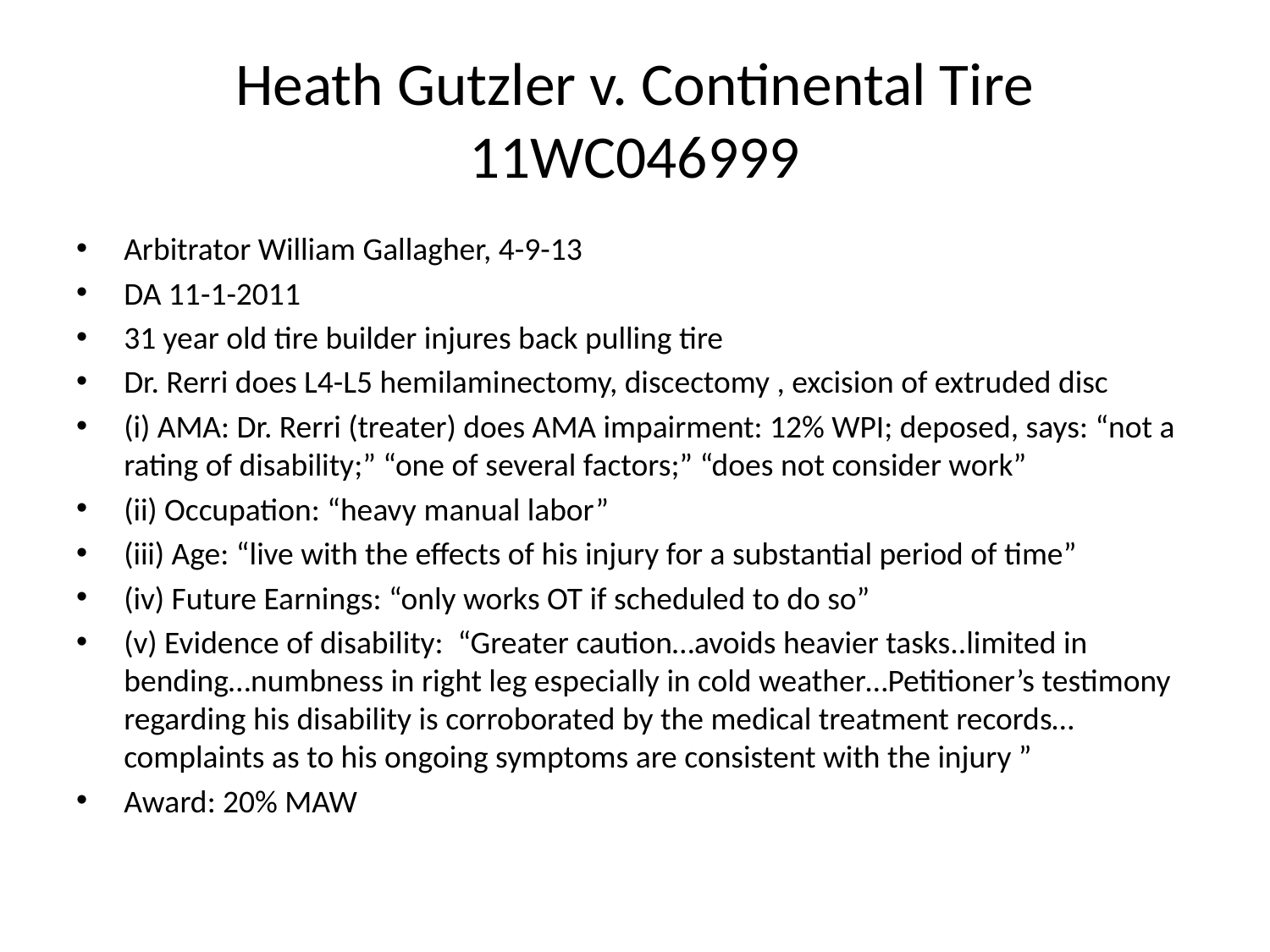

# Heath Gutzler v. Continental Tire 11WC046999
Arbitrator William Gallagher, 4-9-13
DA 11-1-2011
31 year old tire builder injures back pulling tire
Dr. Rerri does L4-L5 hemilaminectomy, discectomy , excision of extruded disc
(i) AMA: Dr. Rerri (treater) does AMA impairment: 12% WPI; deposed, says: “not a rating of disability;” “one of several factors;” “does not consider work”
(ii) Occupation: “heavy manual labor”
(iii) Age: “live with the effects of his injury for a substantial period of time”
(iv) Future Earnings: “only works OT if scheduled to do so”
(v) Evidence of disability:  “Greater caution…avoids heavier tasks..limited in bending…numbness in right leg especially in cold weather…Petitioner’s testimony regarding his disability is corroborated by the medical treatment records… complaints as to his ongoing symptoms are consistent with the injury ”
Award: 20% MAW